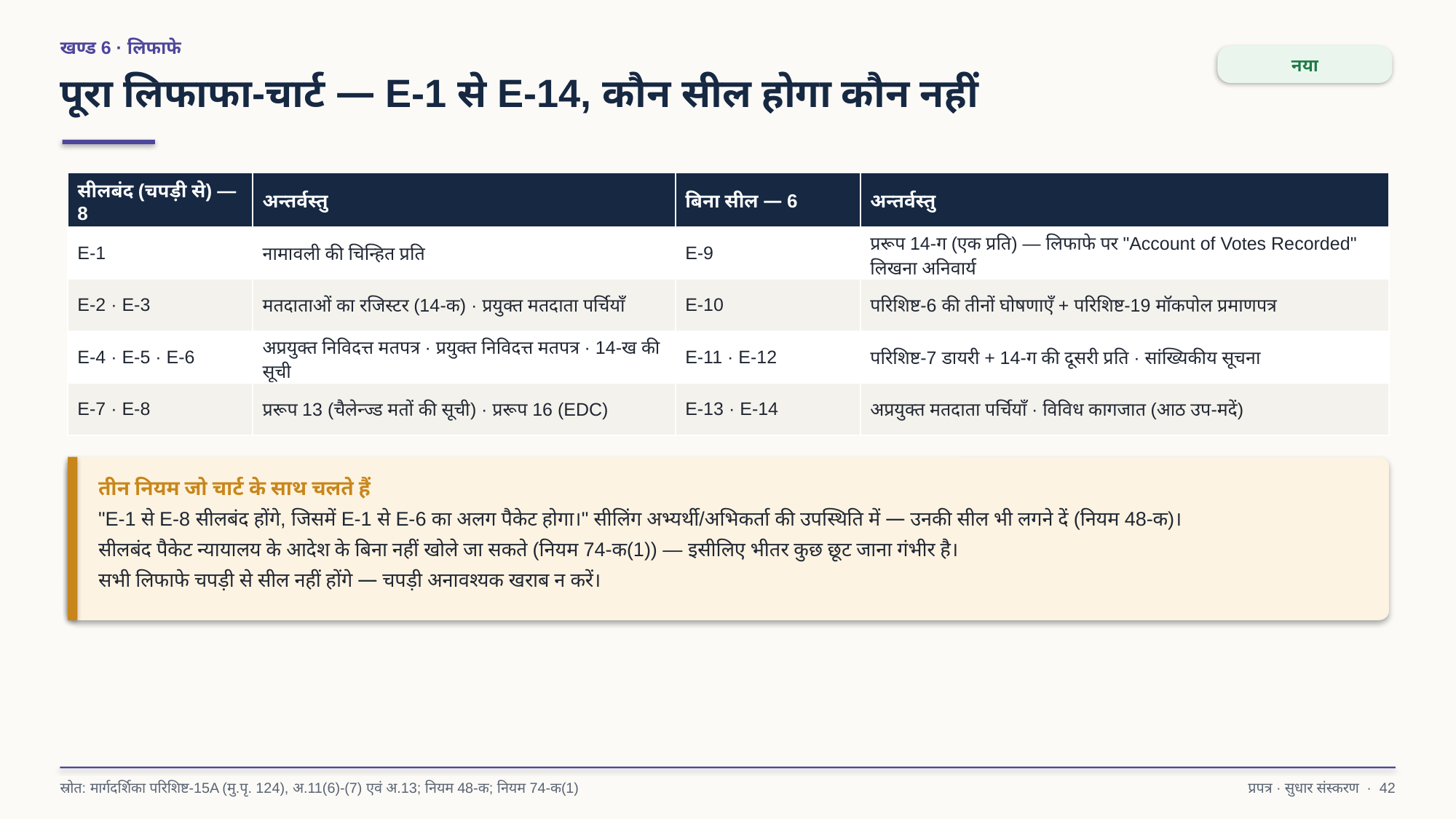

खण्ड 6 · लिफाफे
नया
पूरा लिफाफा-चार्ट — E-1 से E-14, कौन सील होगा कौन नहीं

| सीलबंद (चपड़ी से) — 8 | अन्तर्वस्तु | बिना सील — 6 | अन्तर्वस्तु |
| --- | --- | --- | --- |
| E-1 | नामावली की चिन्हित प्रति | E-9 | प्ररूप 14-ग (एक प्रति) — लिफाफे पर "Account of Votes Recorded" लिखना अनिवार्य |
| E-2 · E-3 | मतदाताओं का रजिस्टर (14-क) · प्रयुक्त मतदाता पर्चियाँ | E-10 | परिशिष्ट-6 की तीनों घोषणाएँ + परिशिष्ट-19 मॉकपोल प्रमाणपत्र |
| E-4 · E-5 · E-6 | अप्रयुक्त निविदत्त मतपत्र · प्रयुक्त निविदत्त मतपत्र · 14-ख की सूची | E-11 · E-12 | परिशिष्ट-7 डायरी + 14-ग की दूसरी प्रति · सांख्यिकीय सूचना |
| E-7 · E-8 | प्ररूप 13 (चैलेन्ज्ड मतों की सूची) · प्ररूप 16 (EDC) | E-13 · E-14 | अप्रयुक्त मतदाता पर्चियाँ · विविध कागजात (आठ उप-मदें) |

तीन नियम जो चार्ट के साथ चलते हैं
"E-1 से E-8 सीलबंद होंगे, जिसमें E-1 से E-6 का अलग पैकेट होगा।" सीलिंग अभ्यर्थी/अभिकर्ता की उपस्थिति में — उनकी सील भी लगने दें (नियम 48-क)।
सीलबंद पैकेट न्यायालय के आदेश के बिना नहीं खोले जा सकते (नियम 74-क(1)) — इसीलिए भीतर कुछ छूट जाना गंभीर है।
सभी लिफाफे चपड़ी से सील नहीं होंगे — चपड़ी अनावश्यक खराब न करें।

स्रोत: मार्गदर्शिका परिशिष्ट-15A (मु.पृ. 124), अ.11(6)-(7) एवं अ.13; नियम 48-क; नियम 74-क(1)
प्रपत्र · सुधार संस्करण  ·  42